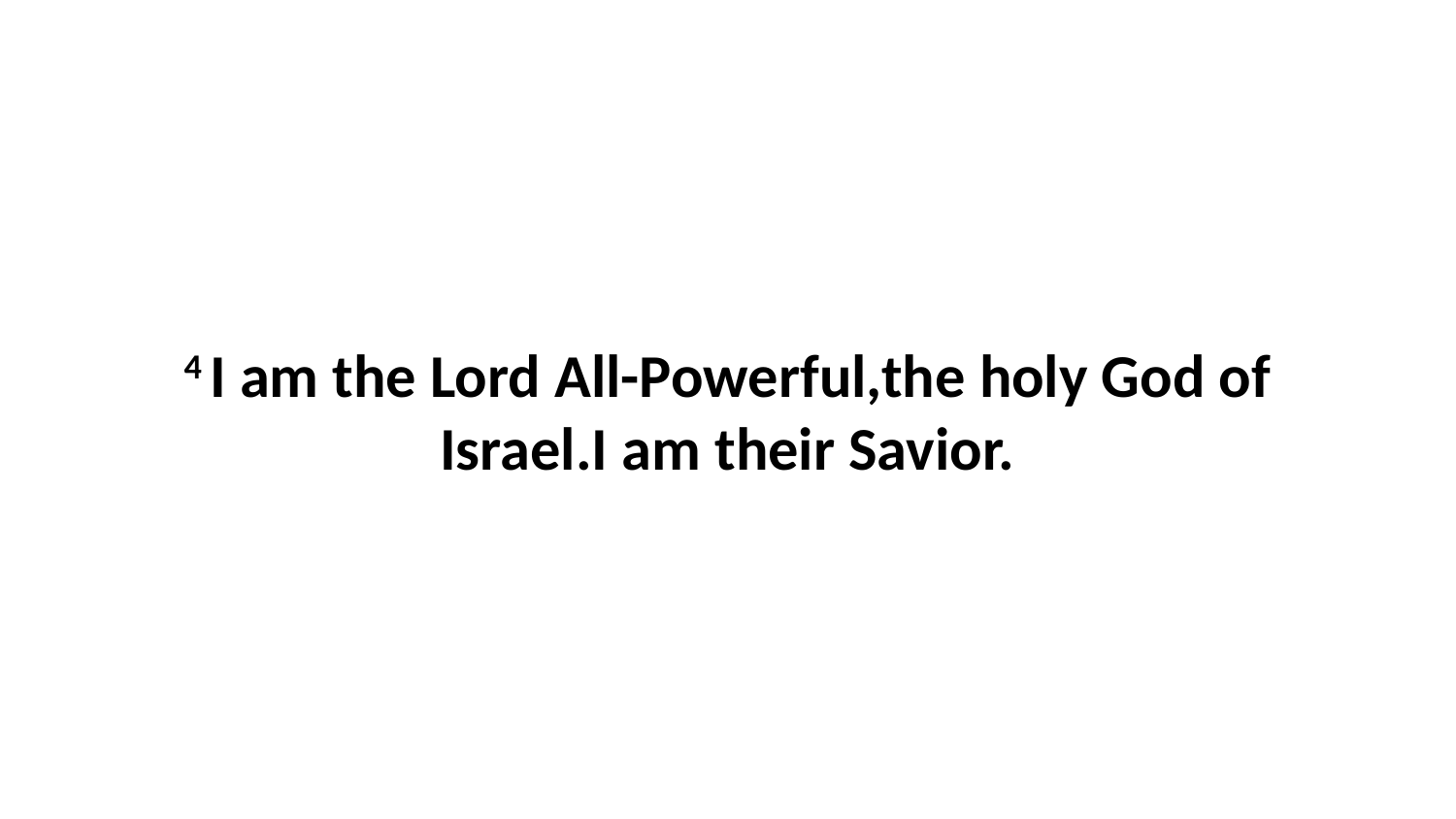

4 I am the Lord All-Powerful,the holy God of Israel.I am their Savior.